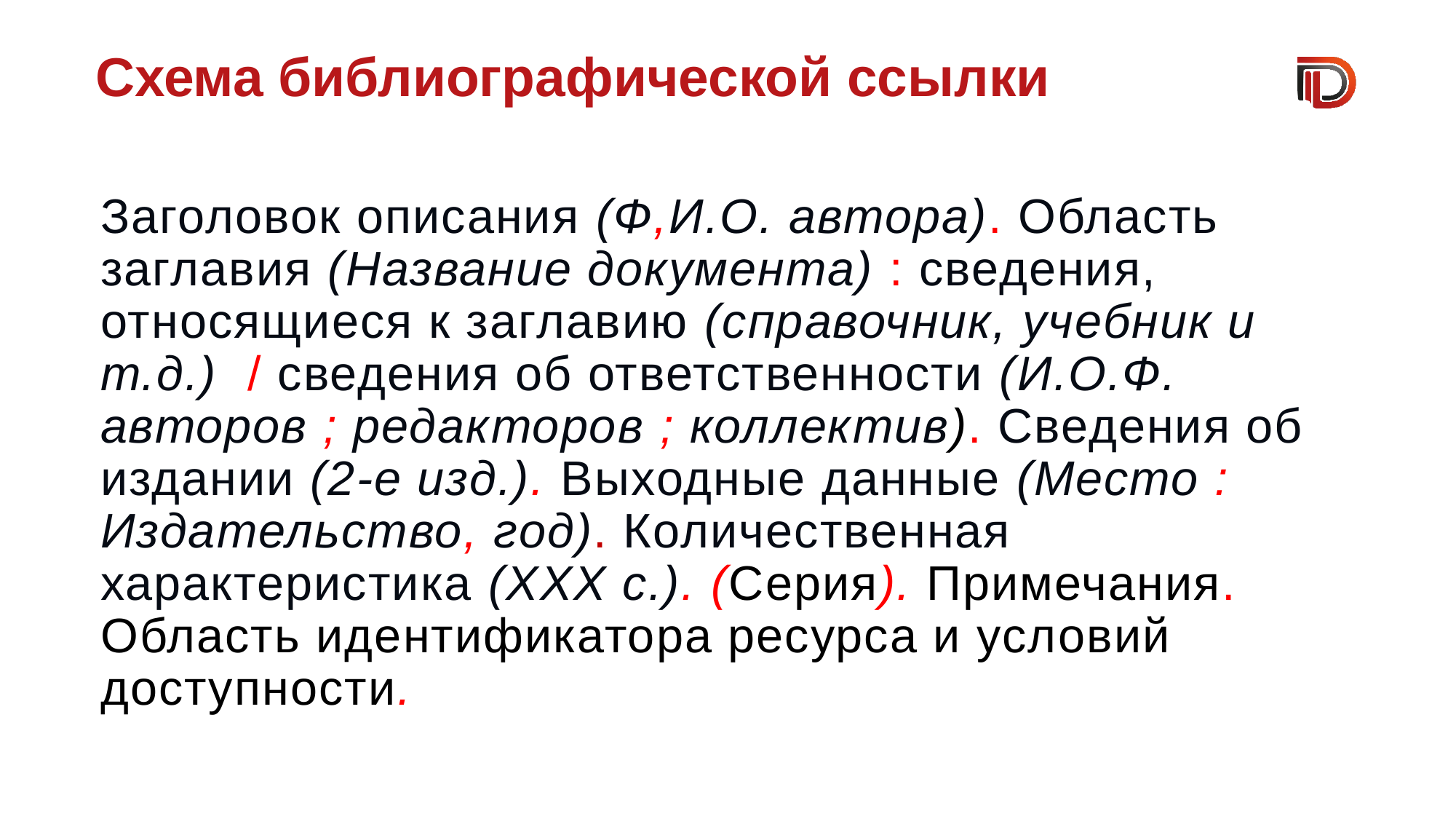

# Схема библиографической ссылки
Заголовок описания (Ф,И.О. автора). Область заглавия (Название документа) : сведения, относящиеся к заглавию (справочник, учебник и т.д.)  / сведения об ответственности (И.О.Ф. авторов ; редакторов ; коллектив). Сведения об издании (2-е изд.). Выходные данные (Место : Издательство, год). Количественная характеристика (ХХХ с.). (Серия). Примечания. Область идентификатора ресурса и условий доступности.